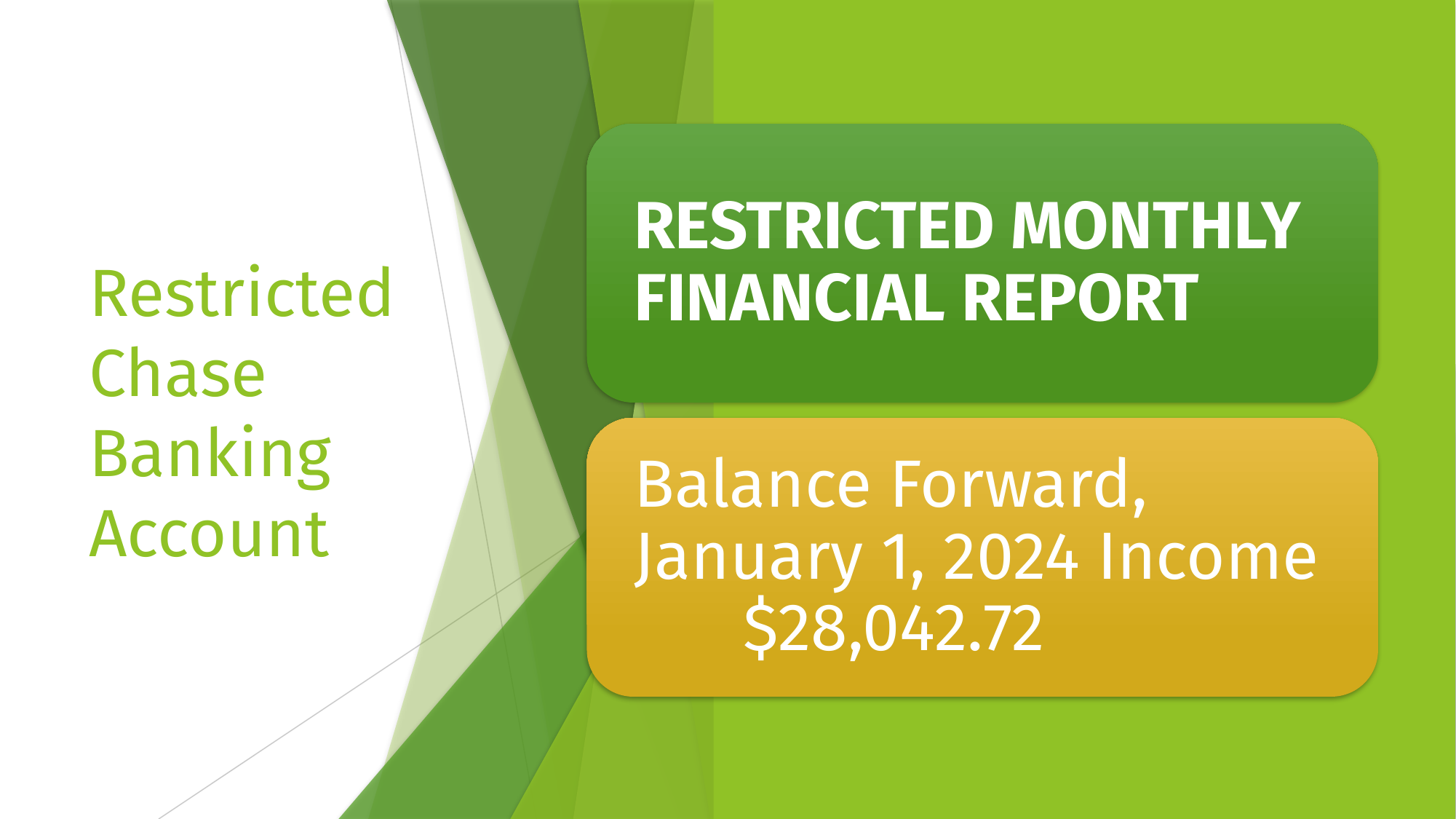

RESTRICTED MONTHLY FINANCIAL REPORT
Balance Forward, January 1, 2024 Income 	$28,042.72
# Restricted Chase Banking Account